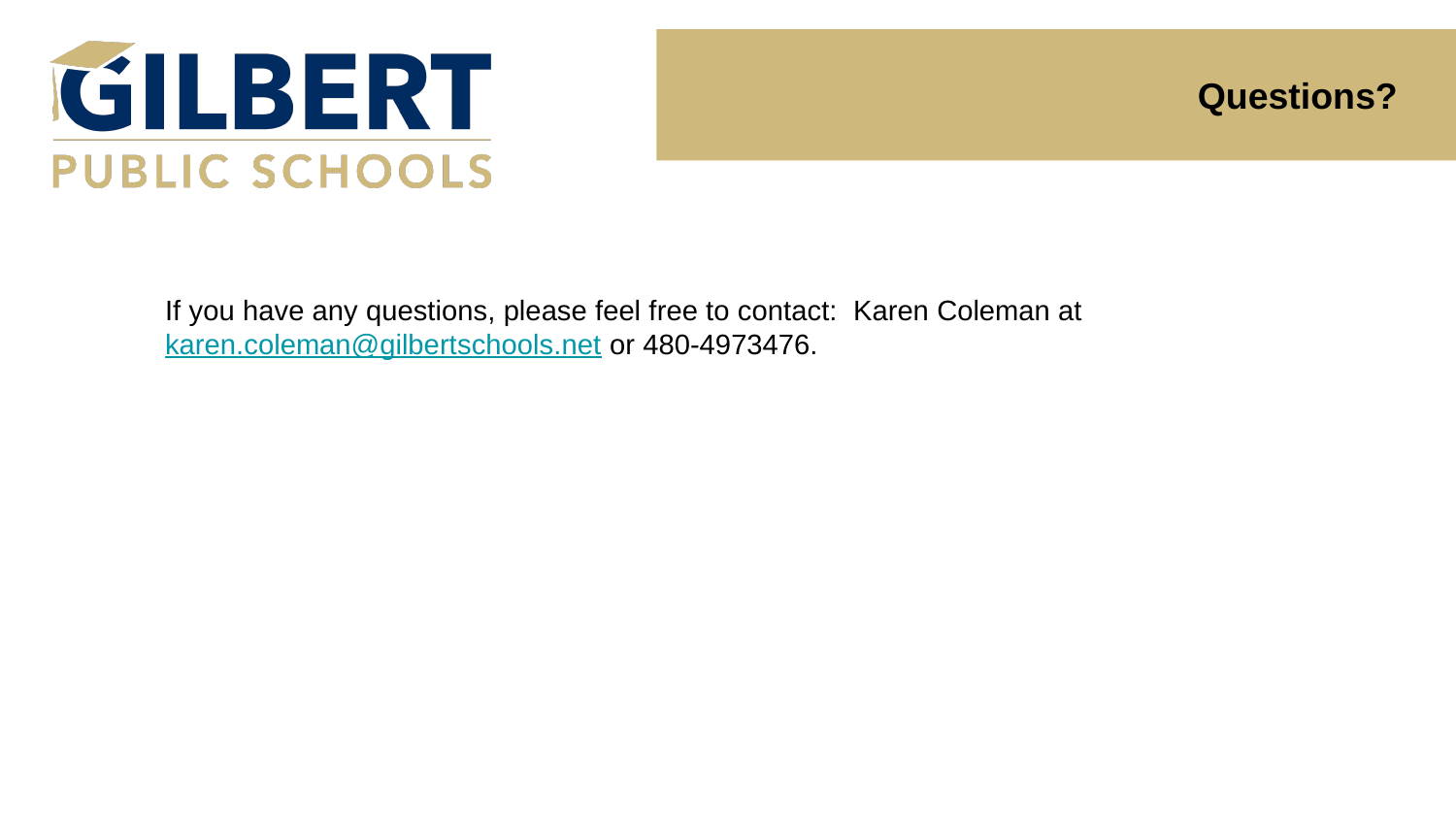

# Questions?
If you have any questions, please feel free to contact:  Karen Coleman at karen.coleman@gilbertschools.net or 480-4973476.